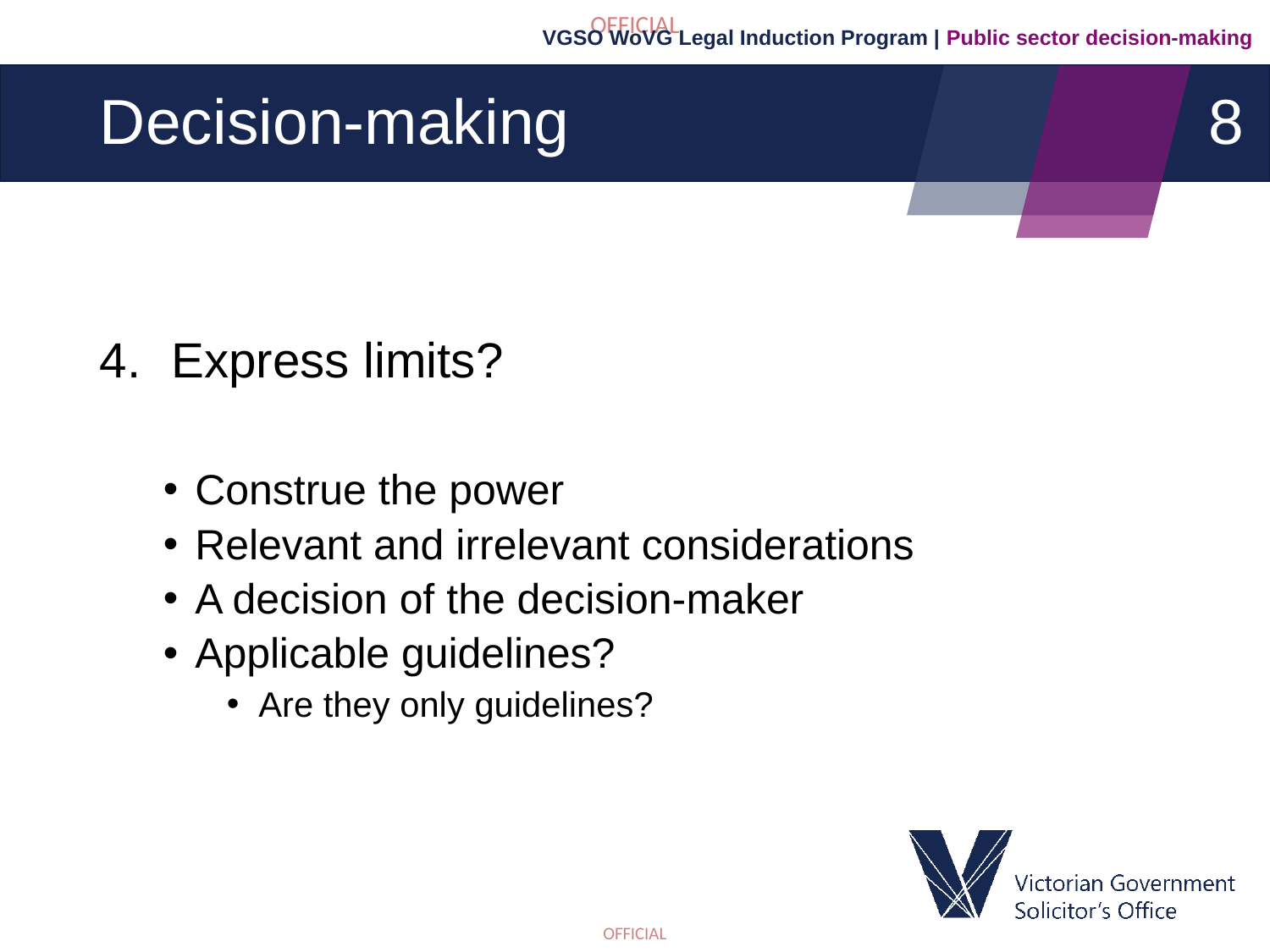

VGSO WoVG Legal Induction Program | Public sector decision-making
8
# Decision-making
Express limits?

Construe the power
Relevant and irrelevant considerations
A decision of the decision-maker
Applicable guidelines?
Are they only guidelines?